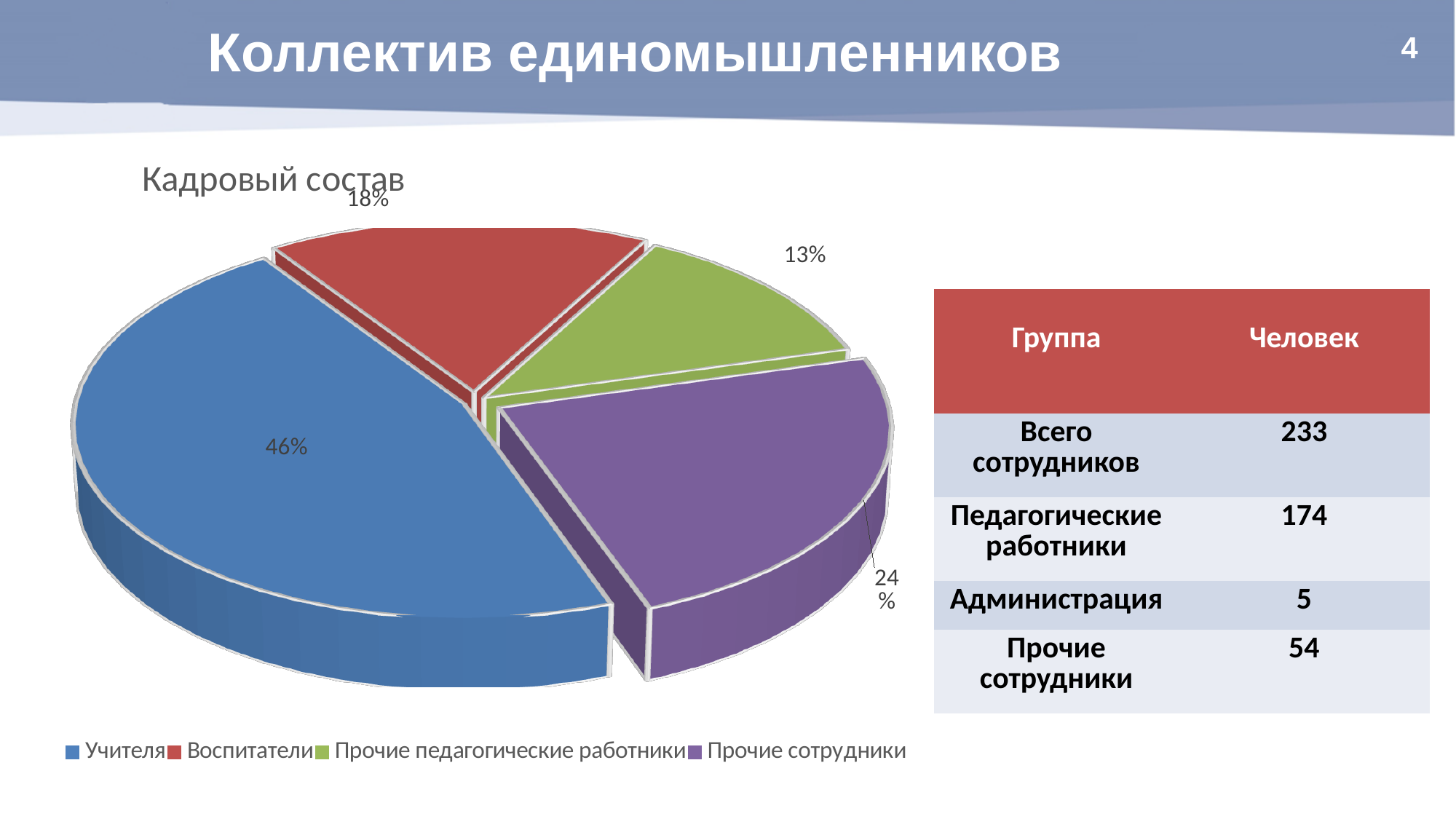

Коллектив единомышленников
4

[unsupported chart]

| Группа | Человек |
| --- | --- |
| Всего сотрудников | 233 |
| Педагогические работники | 174 |
| Администрация | 5 |
| Прочие сотрудники | 54 |